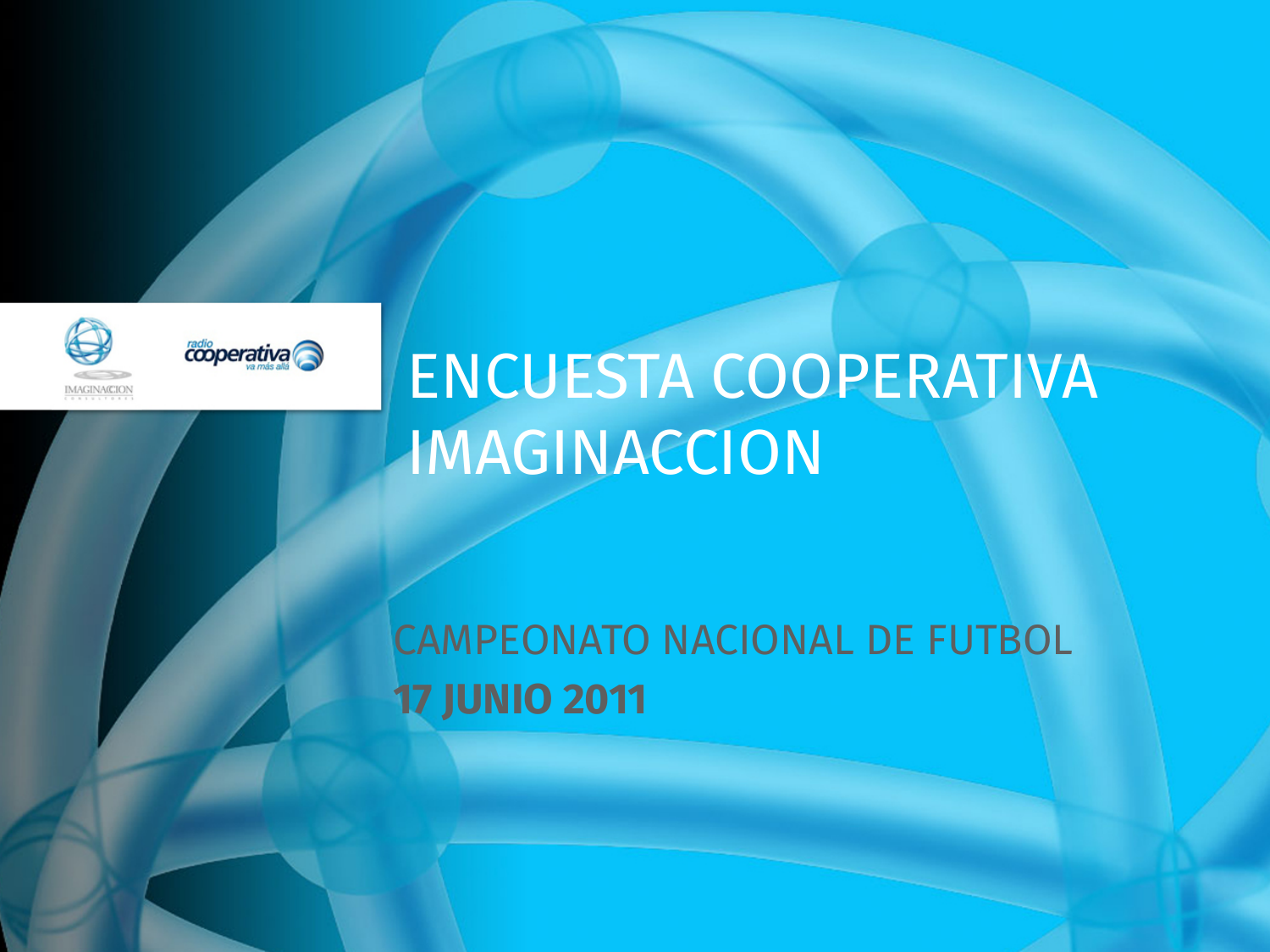

ENCUESTA COOPERATIVA IMAGINACCION
CAMPEONATO NACIONAL DE FUTBOL
17 JUNIO 2011